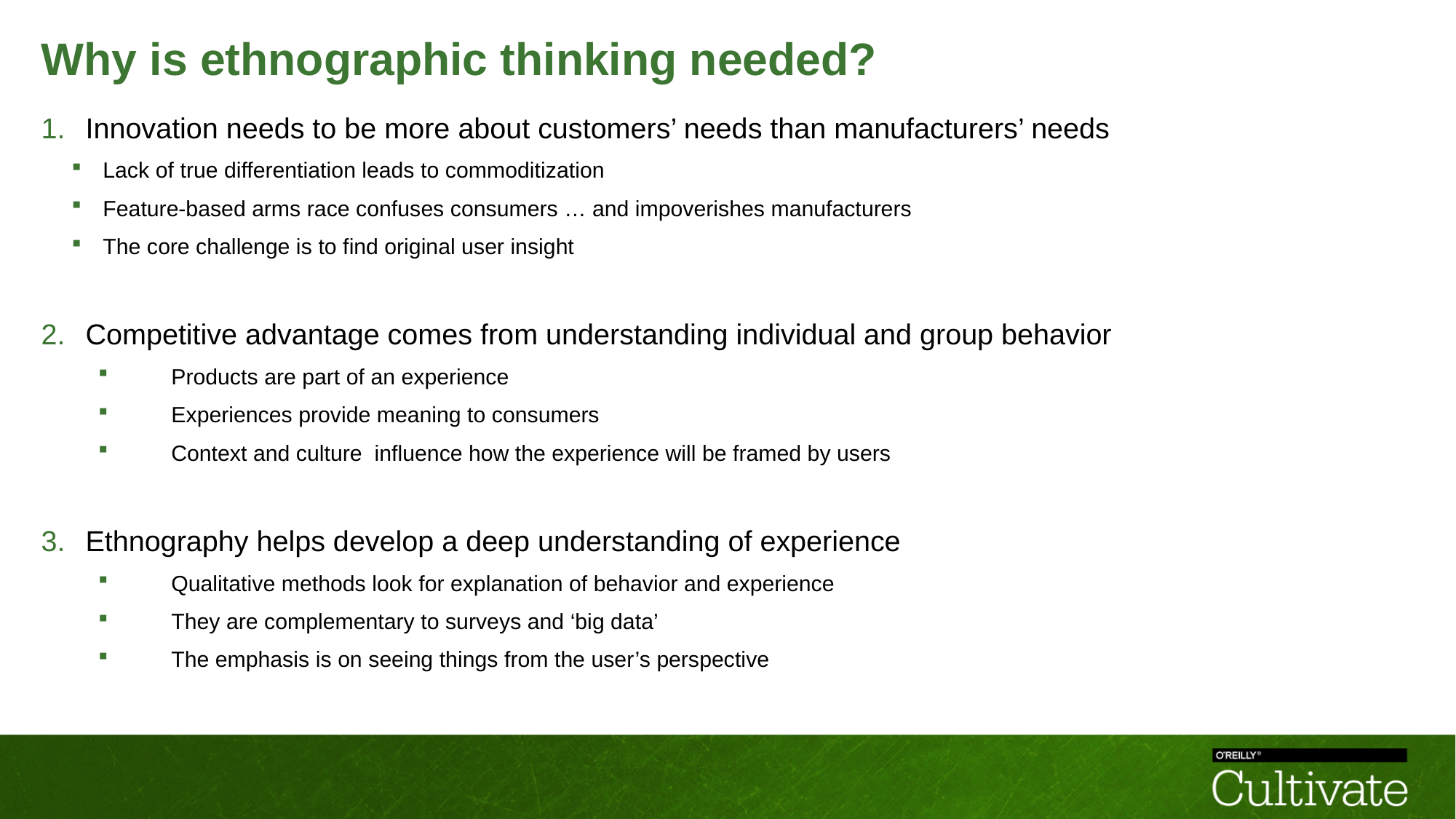

# Why is ethnographic thinking needed?
Innovation needs to be more about customers’ needs than manufacturers’ needs
Lack of true differentiation leads to commoditization
Feature-based arms race confuses consumers … and impoverishes manufacturers
The core challenge is to find original user insight

Competitive advantage comes from understanding individual and group behavior
Products are part of an experience
Experiences provide meaning to consumers
Context and culture  influence how the experience will be framed by users

Ethnography helps develop a deep understanding of experience
Qualitative methods look for explanation of behavior and experience
They are complementary to surveys and ‘big data’
The emphasis is on seeing things from the user’s perspective